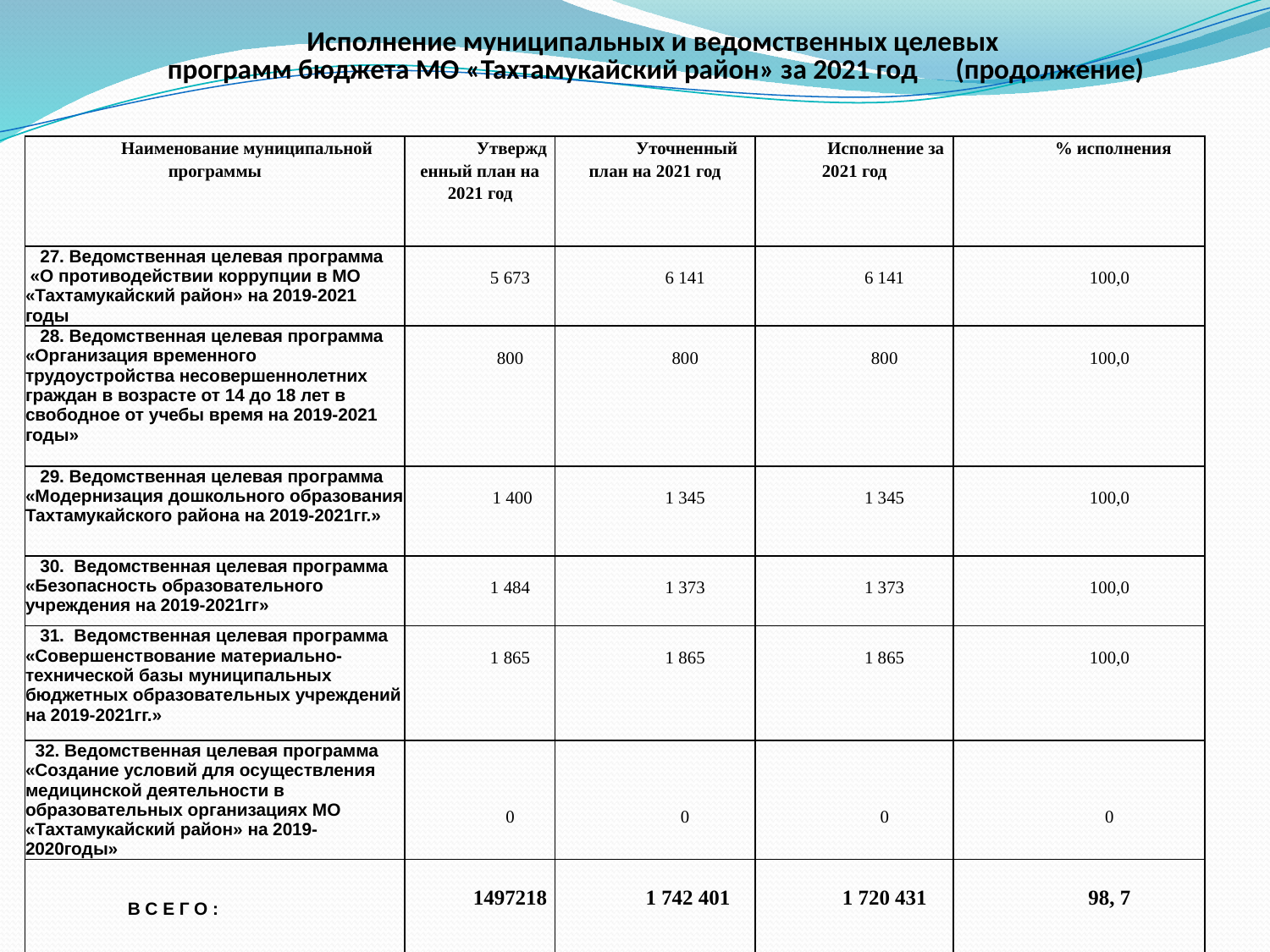

# Исполнение муниципальных и ведомственных целевых программ бюджета МО «Тахтамукайский район» за 2021 год      (продолжение)
| Наименование муниципальной программы | Утвержденный план на 2021 год | Уточненный план на 2021 год | Исполнение за 2021 год | % исполнения |
| --- | --- | --- | --- | --- |
| 27. Ведомственная целевая программа «О противодействии коррупции в МО «Тахтамукайский район» на 2019-2021 годы | 5 673 | 6 141 | 6 141 | 100,0 |
| 28. Ведомственная целевая программа «Организация временного трудоустройства несовершеннолетних граждан в возрасте от 14 до 18 лет в свободное от учебы время на 2019-2021 годы» | 800 | 800 | 800 | 100,0 |
| 29. Ведомственная целевая программа «Модернизация дошкольного образования Тахтамукайского района на 2019-2021гг.» | 1 400 | 1 345 | 1 345 | 100,0 |
| 30. Ведомственная целевая программа «Безопасность образовательного учреждения на 2019-2021гг» | 1 484 | 1 373 | 1 373 | 100,0 |
| 31. Ведомственная целевая программа «Совершенствование материально-технической базы муниципальных бюджетных образовательных учреждений на 2019-2021гг.» | 1 865 | 1 865 | 1 865 | 100,0 |
| 32. Ведомственная целевая программа «Создание условий для осуществления медицинской деятельности в образовательных организациях МО «Тахтамукайский район» на 2019-2020годы» | 0 | 0 | 0 | 0 |
| В С Е Г О : | 1497218 | 1 742 401 | 1 720 431 | 98, 7 |